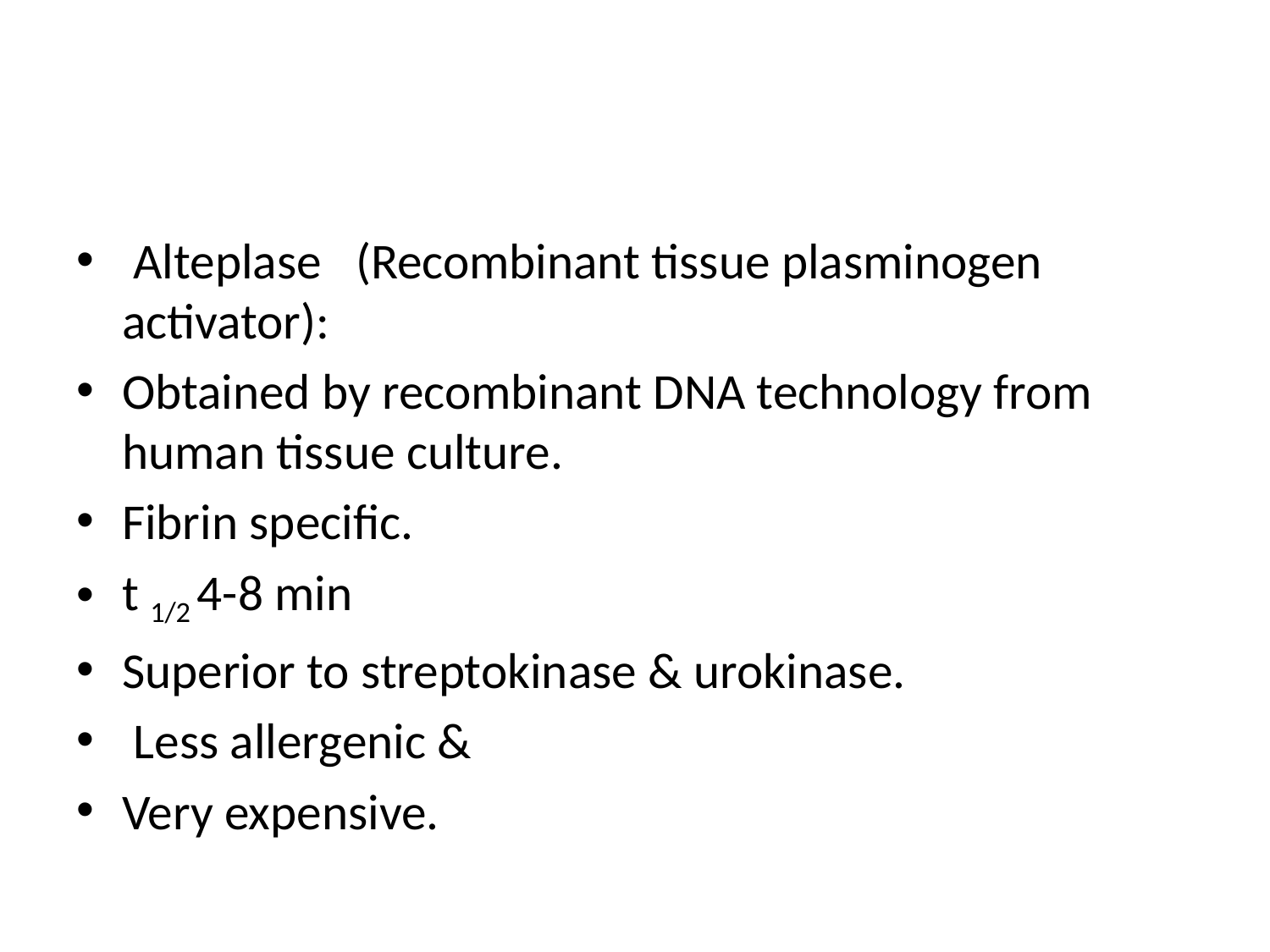

#
 Alteplase   (Recombinant tissue plasminogen activator):
Obtained by recombinant DNA technology from human tissue culture.
Fibrin specific.
t 1/2 4-8 min
Superior to streptokinase & urokinase.
 Less allergenic &
Very expensive.